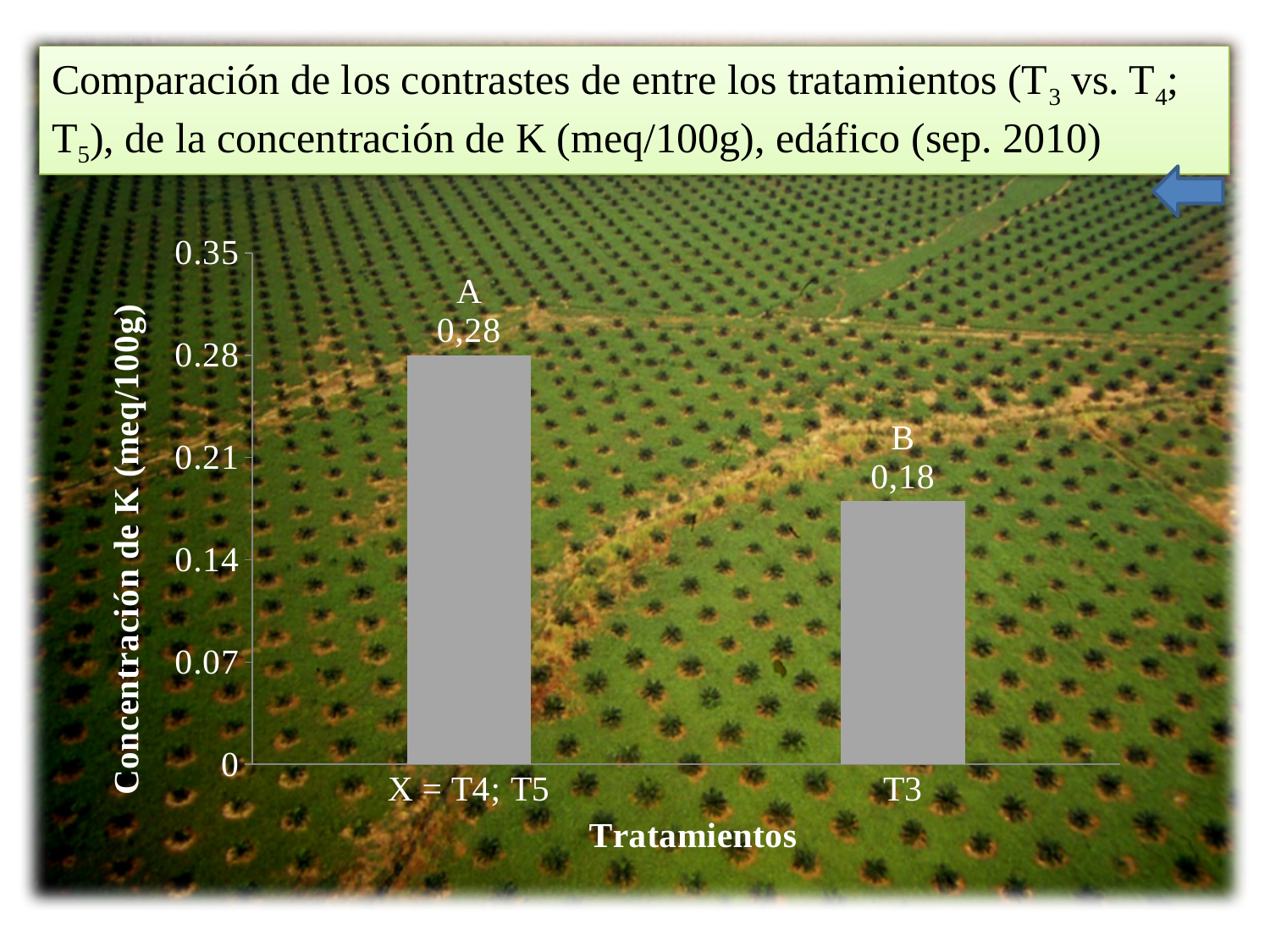

Comparación de los contrastes de entre los tratamientos (T3 vs. T4; T5), de la concentración de K (meq/100g), edáfico (sep. 2010)

### Chart

| Category |  |
|---|---|
| X = T4; T5 | 0.28 |
| T3 | 0.18 |